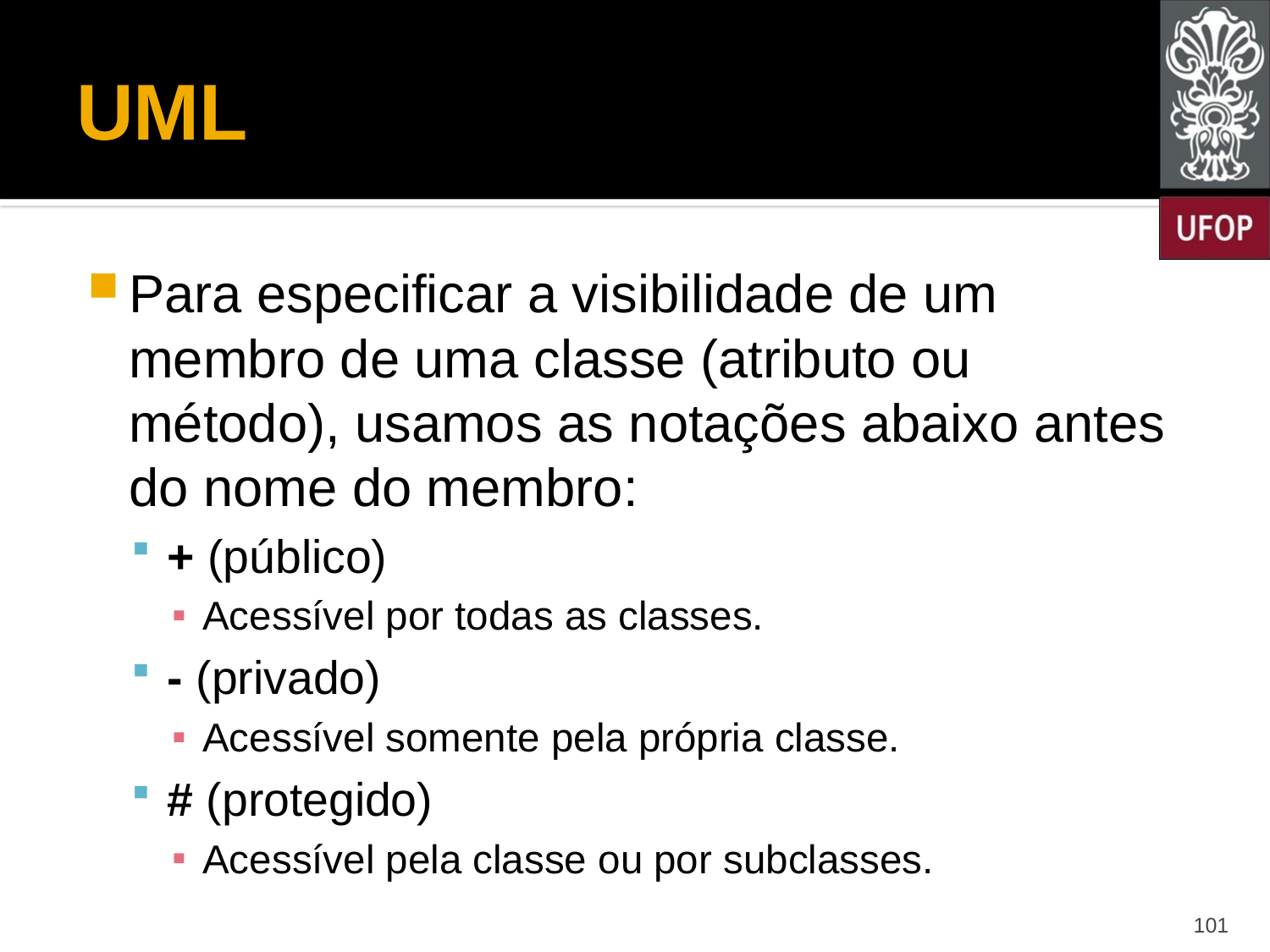

# UML
Para especificar a visibilidade de um membro de uma classe (atributo ou método), usamos as notações abaixo antes do nome do membro:
+ (público)
Acessível por todas as classes.
- (privado)
Acessível somente pela própria classe.
# (protegido)
Acessível pela classe ou por subclasses.
101